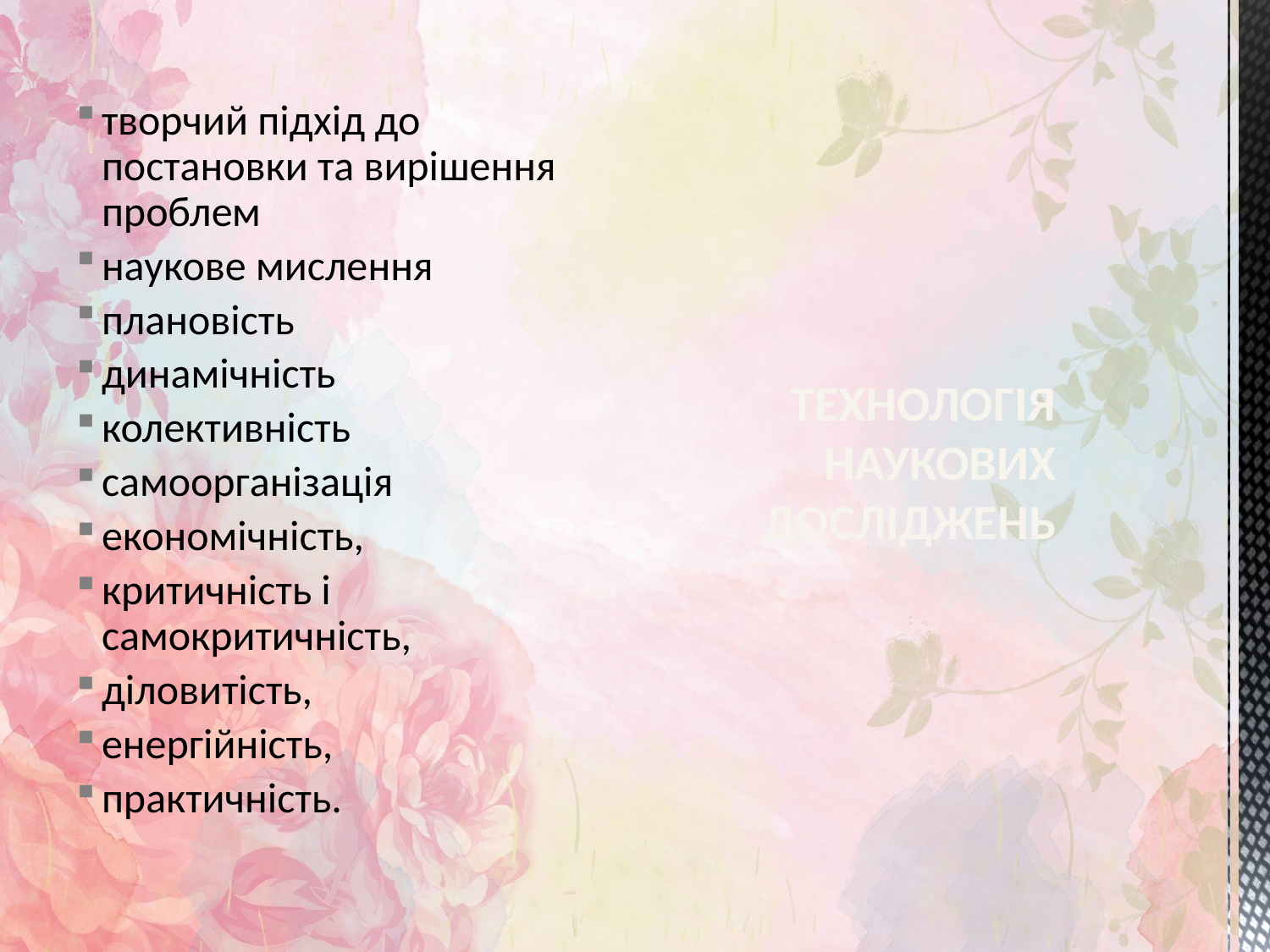

творчий підхід до постановки та вирішення проблем
наукове мислення
плановість
динамічність
колективність
самоорганізація
економічність,
критичність і самокритичність,
діловитість,
енергійність,
практичність.
# ТЕХНОЛОГІЯ НАУКОВИХ ДОСЛІДЖЕНЬ